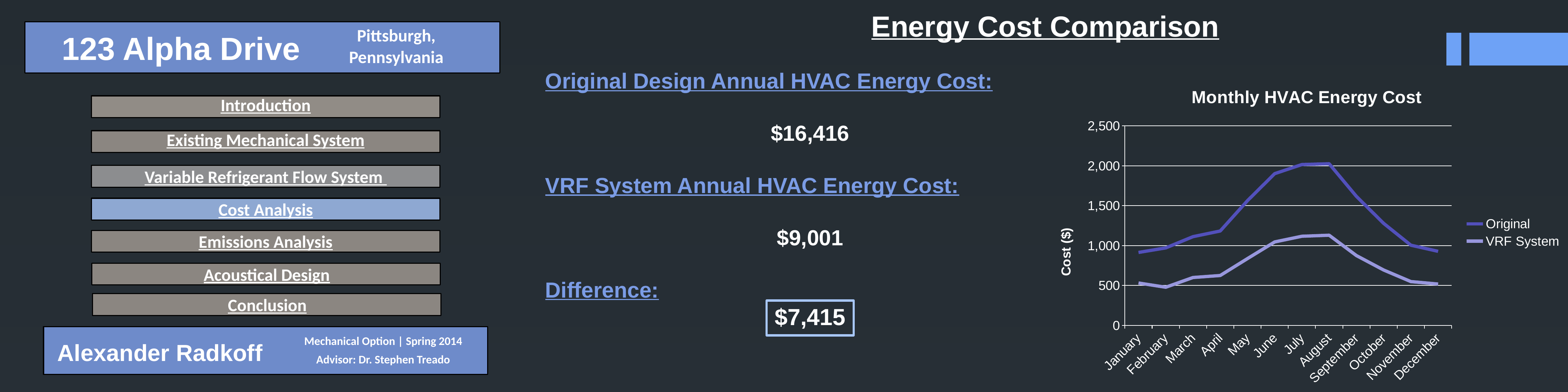

Energy Cost Comparison

Pittsburgh,
123 Alpha Drive
Pennsylvania
Original Design Annual HVAC Energy Cost:

$16,416

VRF System Annual HVAC Energy Cost:

$9,001

Difference:
$7,415

### Chart: Monthly HVAC Energy Cost

| Category | Original | VRF System |
|---|---|---|
| January | 914.0 | 531.0 |
| February | 971.0 | 478.0 |
| March | 1112.0 | 600.0 |
| April | 1183.0 | 625.0 |
| May | 1563.0 | 837.0 |
| June | 1902.0 | 1046.0 |
| July | 2016.0 | 1117.0 |
| August | 2026.0 | 1130.0 |
| September | 1617.0 | 875.0 |
| October | 1279.0 | 694.0 |
| November | 1005.0 | 549.0 |
| December | 928.0 | 518.0 |
Introduction

Existing Mechanical System

Variable Refrigerant Flow System

Cost Analysis

Emissions Analysis

Acoustical Design

Conclusion

Mechanical Option | Spring 2014
Alexander Radkoff
Advisor: Dr. Stephen Treado